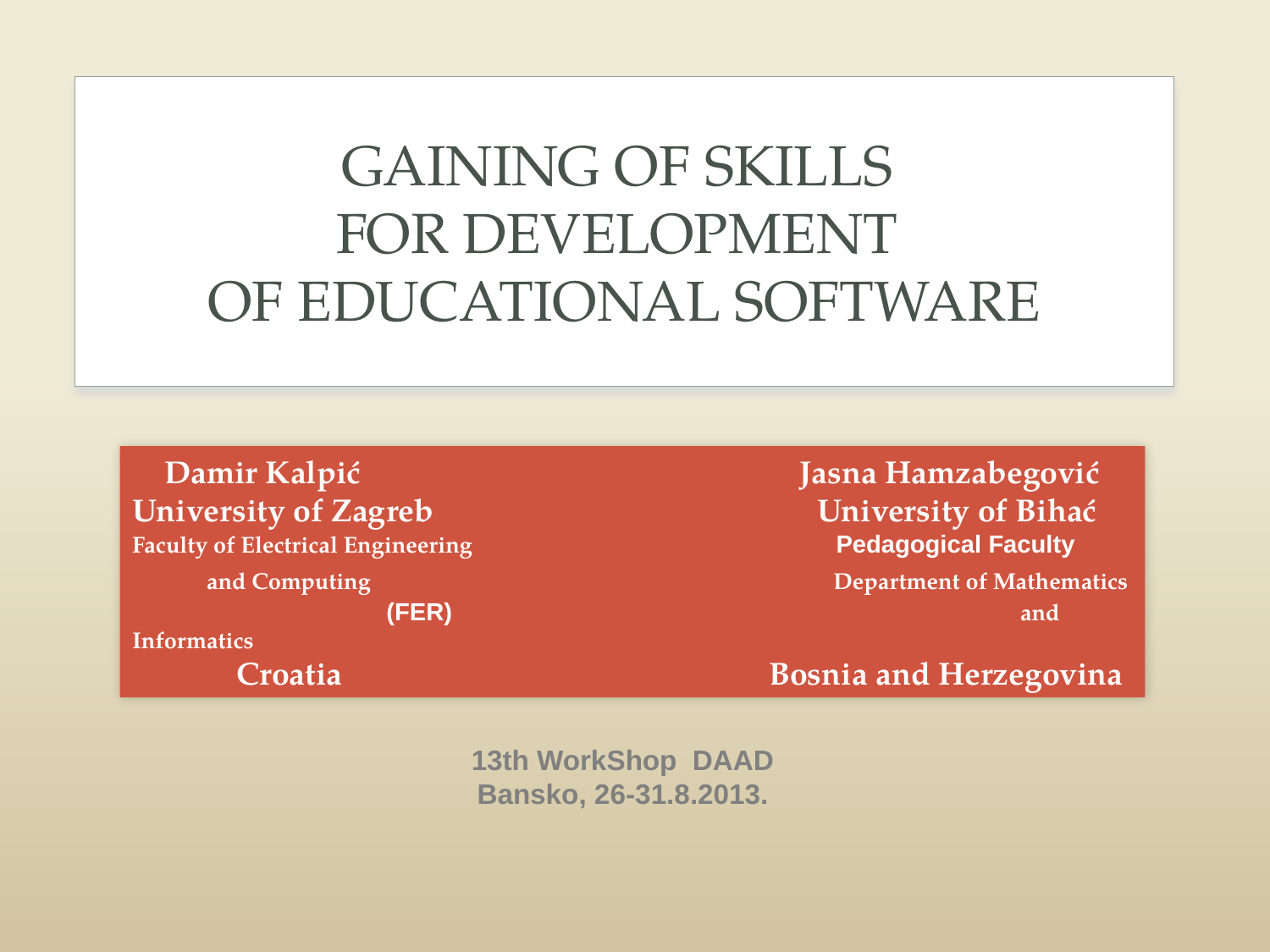

# Gaining of Skills for Development of Educational Software
    Damir Kalpić			          	    Jasna Hamzabegović
University of Zagreb		                      University of Bihać
Faculty of Electrical Engineering 			            Pedagogical Faculty
             and Computing 			                        Department of Mathematics                         	(FER) 				                      and Informatics
             Croatia			                Bosnia and Herzegovina
13th WorkShop  DAAD
Bansko, 26-31.8.2013.